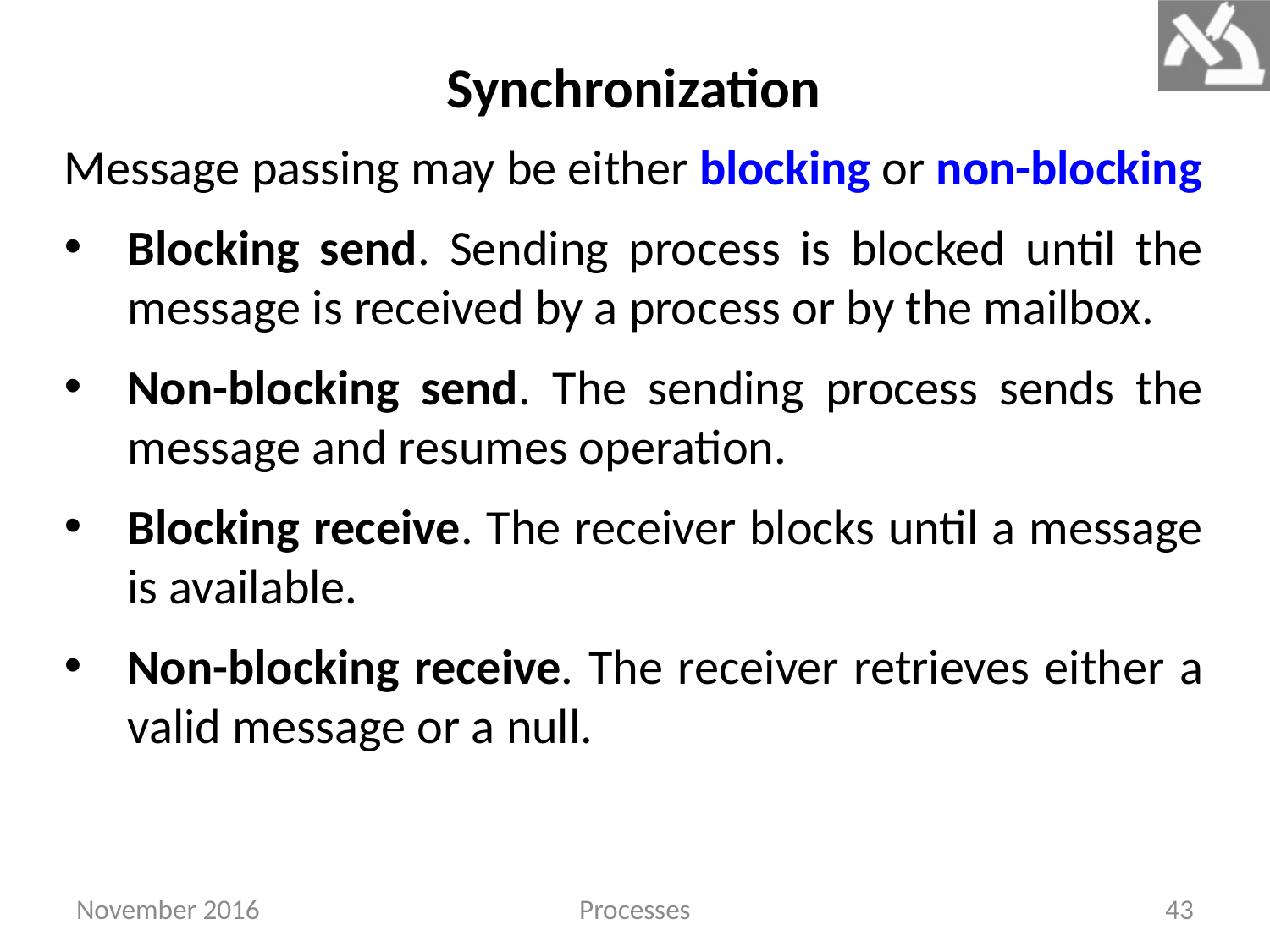

Synchronization
Message passing may be either blocking or non-blocking
Blocking send. Sending process is blocked until the message is received by a process or by the mailbox.
Non-blocking send. The sending process sends the message and resumes operation.
Blocking receive. The receiver blocks until a message is available.
Non-blocking receive. The receiver retrieves either a valid message or a null.
November 2016
Processes
43